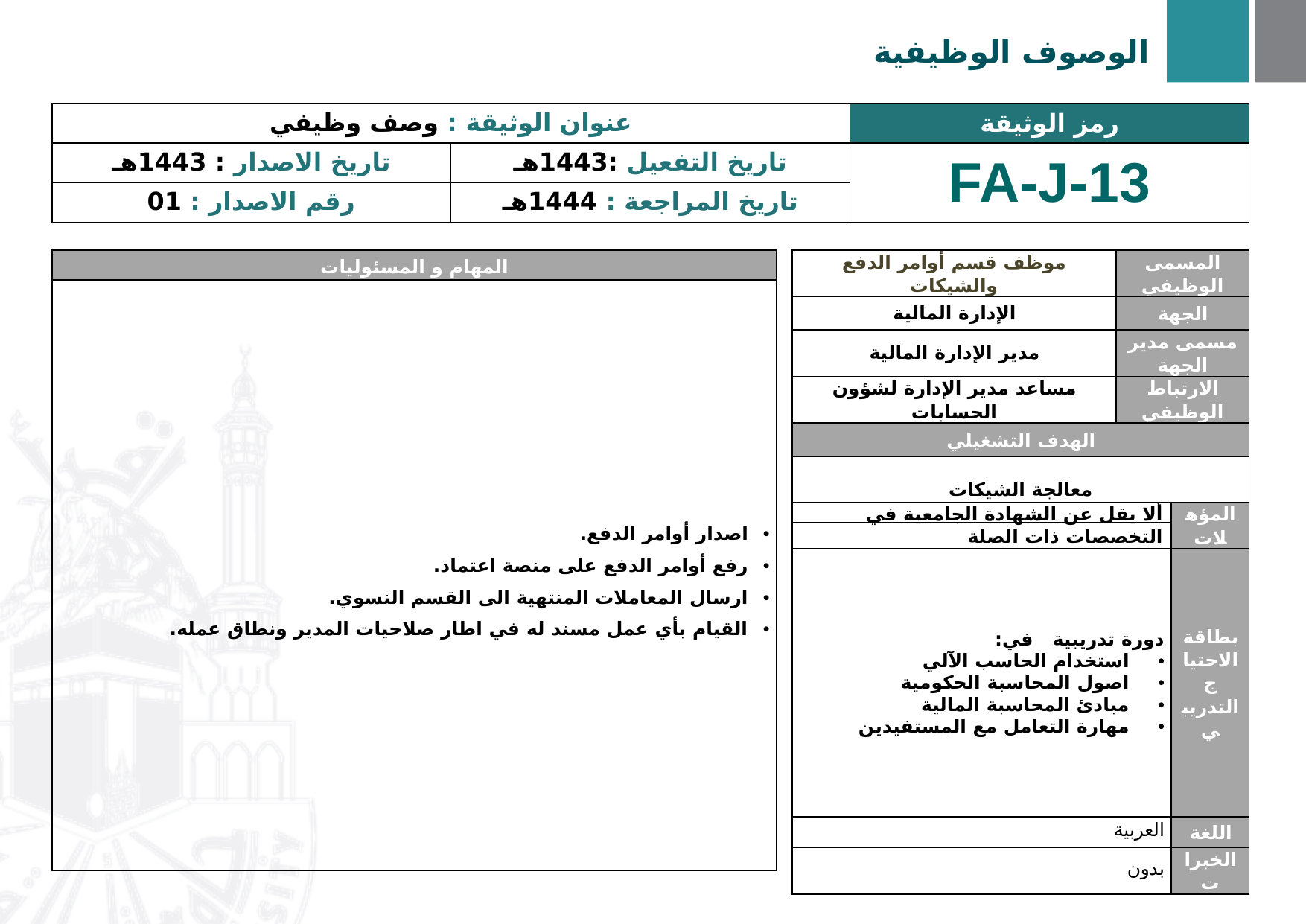

الوصوف الوظيفية
| عنوان الوثيقة : وصف وظيفي |  | رمز الوثيقة |
| --- | --- | --- |
| تاريخ الاصدار : 1443هـ | تاريخ التفعيل :1443هـ | FA-J-13 |
| رقم الاصدار : 01 | تاريخ المراجعة : 1444هـ |  |
| المهام و المسئوليات |
| --- |
| اصدار أوامر الدفع. رفع أوامر الدفع على منصة اعتماد. ارسال المعاملات المنتهية الى القسم النسوي. القيام بأي عمل مسند له في اطار صلاحيات المدير ونطاق عمله. |
| موظف قسم أوامر الدفع والشيكات | المسمى الوظيفي |
| --- | --- |
| الإدارة المالية | الجهة |
| مدير الإدارة المالية | مسمى مدير الجهة |
| مساعد مدير الإدارة لشؤون الحسابات | الارتباط الوظيفي |
| الهدف التشغيلي |  |
| معالجة الشيكات |  |
| ألا يقل عن الشهادة الجامعية في التخصصات ذات الصلة | المؤهلات |
| --- | --- |
| دورة تدريبية في: استخدام الحاسب الآلي اصول المحاسبة الحكومية مبادئ المحاسبة المالية مهارة التعامل مع المستفيدين | بطاقة الاحتياج التدريبي |
| العربية | اللغة |
| بدون | الخبرات |